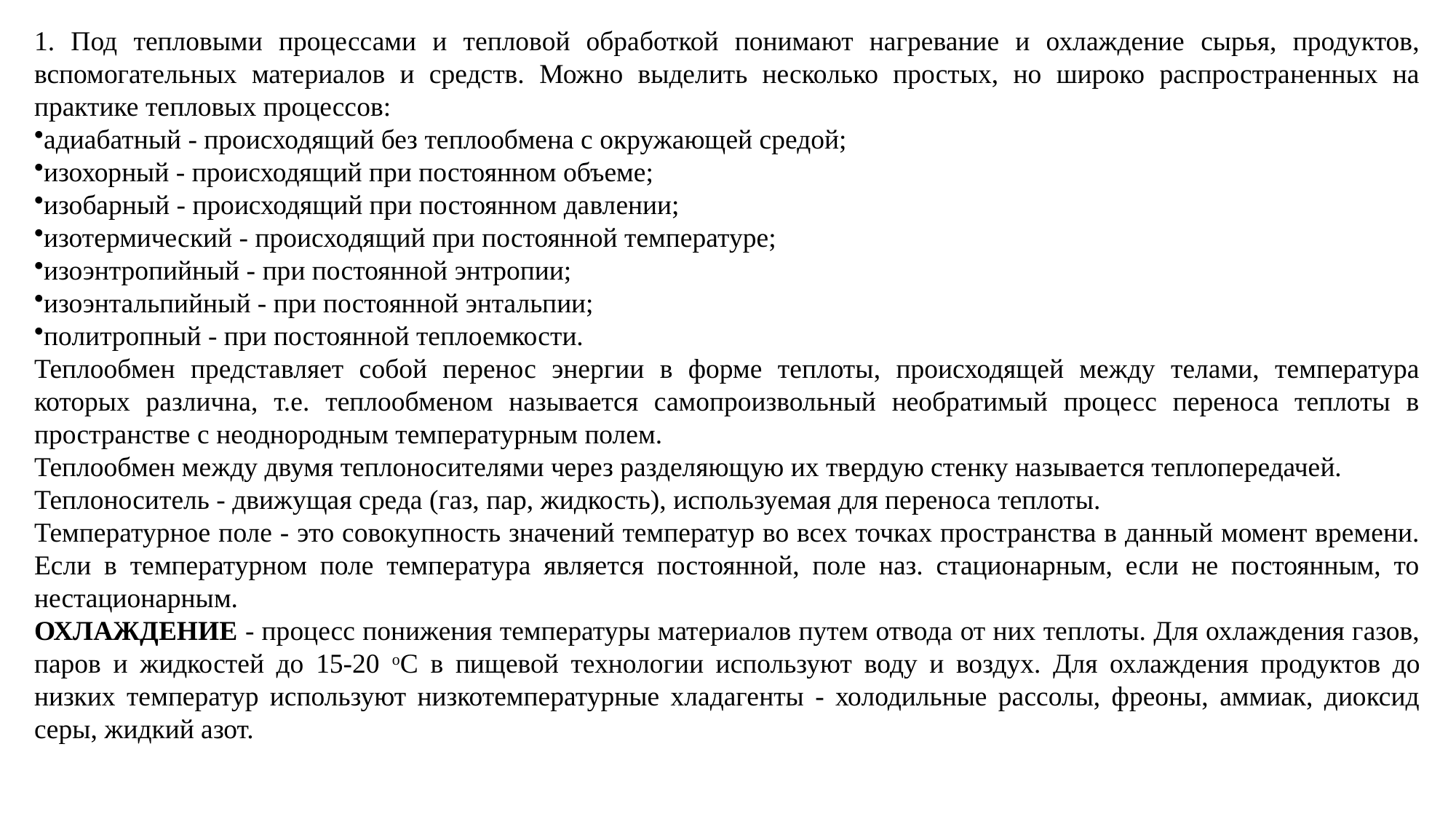

1. Под тепловыми процессами и тепловой обработкой понимают нагревание и охлаждение сырья, продуктов, вспомогательных материалов и средств. Можно выделить несколько простых, но широко распространенных на практике тепловых процессов:
адиабатный - происходящий без теплообмена с окружающей средой;
изохорный - происходящий при постоянном объеме;
изобарный - происходящий при постоянном давлении;
изотермический - происходящий при постоянной температуре;
изоэнтропийный - при постоянной энтропии;
изоэнтальпийный - при постоянной энтальпии;
политропный - при постоянной теплоемкости.
Теплообмен представляет собой перенос энергии в форме теплоты, происходящей между телами, температура которых различна, т.е. теплообменом называется самопроизвольный необратимый процесс переноса теплоты в пространстве с неоднородным температурным полем.
Теплообмен между двумя теплоносителями через разделяющую их твердую стенку называется теплопередачей.
Теплоноситель - движущая среда (газ, пар, жидкость), используемая для переноса теплоты.
Температурное поле - это совокупность значений температур во всех точках пространства в данный момент времени. Если в температурном поле температура является постоянной, поле наз. стационарным, если не постоянным, то нестационарным.
ОХЛАЖДЕНИЕ - процесс понижения температуры материалов путем отвода от них теплоты. Для охлаждения газов, паров и жидкостей до 15-20 оС в пищевой технологии используют воду и воздух. Для охлаждения продуктов до низких температур используют низкотемпературные хладагенты - холодильные рассолы, фреоны, аммиак, диоксид серы, жидкий азот.